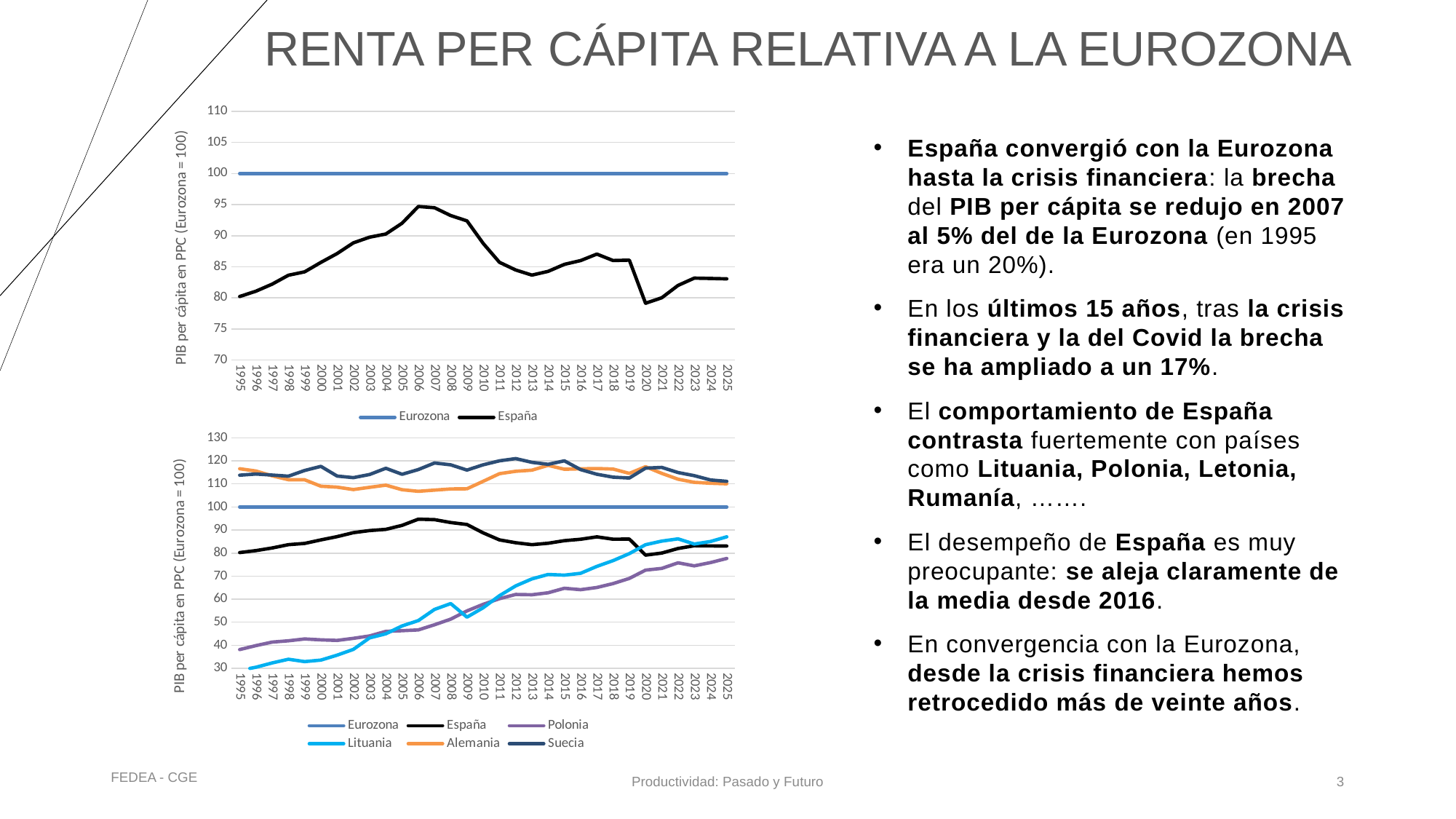

# Renta per cápita relativa a la Eurozona

### Chart

| Category | Eurozona | España |
|---|---|---|
| 1995 | 100.0 | 80.21173558235482 |
| 1996 | 100.0 | 81.06549544892901 |
| 1997 | 100.0 | 82.20138329239413 |
| 1998 | 100.0 | 83.63431513819332 |
| 1999 | 100.0 | 84.17514137891587 |
| 2000 | 100.0 | 85.70302208288359 |
| 2001 | 100.0 | 87.12264471964181 |
| 2002 | 100.0 | 88.84555232664482 |
| 2003 | 100.0 | 89.76031525766112 |
| 2004 | 100.0 | 90.26852743727855 |
| 2005 | 100.0 | 92.0068312826706 |
| 2006 | 100.0 | 94.69480281299033 |
| 2007 | 100.0 | 94.49187167826169 |
| 2008 | 100.0 | 93.23301638676415 |
| 2009 | 100.0 | 92.38551382786672 |
| 2010 | 100.0 | 88.75686437798281 |
| 2011 | 100.0 | 85.71765755461136 |
| 2012 | 100.0 | 84.47545602540856 |
| 2013 | 100.0 | 83.65233059172836 |
| 2014 | 100.0 | 84.25412709874294 |
| 2015 | 100.0 | 85.38451358786409 |
| 2016 | 100.0 | 85.99977330353641 |
| 2017 | 100.0 | 87.03885487338398 |
| 2018 | 100.0 | 86.00335974238187 |
| 2019 | 100.0 | 86.06352892325796 |
| 2020 | 100.0 | 79.1217896795872 |
| 2021 | 100.0 | 80.010197345243 |
| 2022 | 100.0 | 81.99378816999052 |
| 2023 | 100.0 | 83.16930595826294 |
| 2024 | 100.0 | 83.11120998263645 |
| 2025 | 100.0 | 83.0500338314871 |
España convergió con la Eurozona hasta la crisis financiera: la brecha del PIB per cápita se redujo en 2007 al 5% del de la Eurozona (en 1995 era un 20%).
En los últimos 15 años, tras la crisis financiera y la del Covid la brecha se ha ampliado a un 17%.
El comportamiento de España contrasta fuertemente con países como Lituania, Polonia, Letonia, Rumanía, …….
El desempeño de España es muy preocupante: se aleja claramente de la media desde 2016.
En convergencia con la Eurozona, desde la crisis financiera hemos retrocedido más de veinte años.

### Chart

| Category | Eurozona | España | Polonia | Lituania | Alemania | Suecia |
|---|---|---|---|---|---|---|
| 1995 | 100.0 | 80.21173558235482 | 38.15507986852863 | 29.160135961523835 | 116.55951557436023 | 113.76158510782459 |
| 1996 | 100.0 | 81.06549544892901 | 39.859952048737725 | 30.5028855022284 | 115.57231828056563 | 114.25644042918495 |
| 1997 | 100.0 | 82.20138329239413 | 41.39073090498914 | 32.366475987669105 | 113.47201197076669 | 113.82407649492279 |
| 1998 | 100.0 | 83.63431513819332 | 41.95283003975379 | 33.953677098938314 | 111.79453879715213 | 113.3247048089999 |
| 1999 | 100.0 | 84.17514137891587 | 42.761679183840904 | 32.93317134024063 | 111.77396194364051 | 115.81714902245557 |
| 2000 | 100.0 | 85.70302208288359 | 42.371790279863006 | 33.59306563680458 | 108.96764351915837 | 117.58389351494168 |
| 2001 | 100.0 | 87.12264471964181 | 42.130025923295996 | 35.73618574787717 | 108.58112069328554 | 113.3927559383153 |
| 2002 | 100.0 | 88.84555232664482 | 43.024844996455265 | 38.22998039331442 | 107.5350376254496 | 112.70582864085235 |
| 2003 | 100.0 | 89.76031525766112 | 44.05989821282166 | 43.215431331614006 | 108.50912509282186 | 114.06000774138634 |
| 2004 | 100.0 | 90.26852743727855 | 46.03967704178528 | 44.989562174976065 | 109.44242466434308 | 116.75482139808564 |
| 2005 | 100.0 | 92.0068312826706 | 46.33088637363889 | 48.39858140295482 | 107.4644074194423 | 114.15520430501304 |
| 2006 | 100.0 | 94.69480281299033 | 46.67670120661827 | 50.72272673175685 | 106.77510766030578 | 116.20670122267948 |
| 2007 | 100.0 | 94.49187167826169 | 48.91375300661 | 55.5644514831037 | 107.28632861275658 | 119.04877708058339 |
| 2008 | 100.0 | 93.23301638676415 | 51.344646743077064 | 58.09539877420376 | 107.78963532249635 | 118.25063866405272 |
| 2009 | 100.0 | 92.38551382786672 | 54.91382267993444 | 52.20192417010168 | 107.86154865952511 | 115.97131617323217 |
| 2010 | 100.0 | 88.75686437798281 | 57.78467767654908 | 56.27809127908162 | 111.12144363236018 | 118.26973085932677 |
| 2011 | 100.0 | 85.71765755461136 | 60.20430832819114 | 61.506392984918214 | 114.40522063831257 | 119.98132824688463 |
| 2012 | 100.0 | 84.47545602540856 | 62.047107192905706 | 65.78048667756815 | 115.45138144144337 | 120.95990733709709 |
| 2013 | 100.0 | 83.65233059172836 | 61.91699661411532 | 68.81729186365484 | 115.94354915287735 | 119.32237116172485 |
| 2014 | 100.0 | 84.25412709874294 | 62.778466456847525 | 70.72812606766743 | 118.02554085472788 | 118.47807425293783 |
| 2015 | 100.0 | 85.38451358786409 | 64.74199228986647 | 70.43630268269105 | 116.32387637588269 | 119.97511827837555 |
| 2016 | 100.0 | 85.99977330353641 | 64.10777443157988 | 71.22731381285016 | 116.51058675514842 | 116.17366359276645 |
| 2017 | 100.0 | 87.03885487338398 | 65.08340423128973 | 74.22322704792751 | 116.64923645849473 | 114.16436849498832 |
| 2018 | 100.0 | 86.00335974238187 | 66.78136634767444 | 76.72288986993098 | 116.4177896937191 | 112.89478621945376 |
| 2019 | 100.0 | 86.06352892325796 | 69.01944331313649 | 79.76569861909759 | 114.5491657041201 | 112.5318423849408 |
| 2020 | 100.0 | 79.1217896795872 | 72.60221123720629 | 83.6318129831521 | 117.4469864929817 | 116.8083575934593 |
| 2021 | 100.0 | 80.010197345243 | 73.36102644829246 | 85.18991321285478 | 114.53260532535099 | 117.12278594260654 |
| 2022 | 100.0 | 81.99378816999052 | 75.77207599839862 | 86.15537663848326 | 112.03166196661223 | 114.91960146261282 |
| 2023 | 100.0 | 83.16930595826294 | 74.45867878658434 | 83.91962248385676 | 110.65627521349231 | 113.55059824224338 |
| 2024 | 100.0 | 83.11120998263645 | 75.89229338441382 | 85.02698283717746 | 110.27497095551924 | 111.68732414214779 |
| 2025 | 100.0 | 83.0500338314871 | 77.66535257290435 | 87.0612105970009 | 110.02550983355994 | 111.09179209635246 |
FEDEA - CGE
Productividad: Pasado y Futuro
3